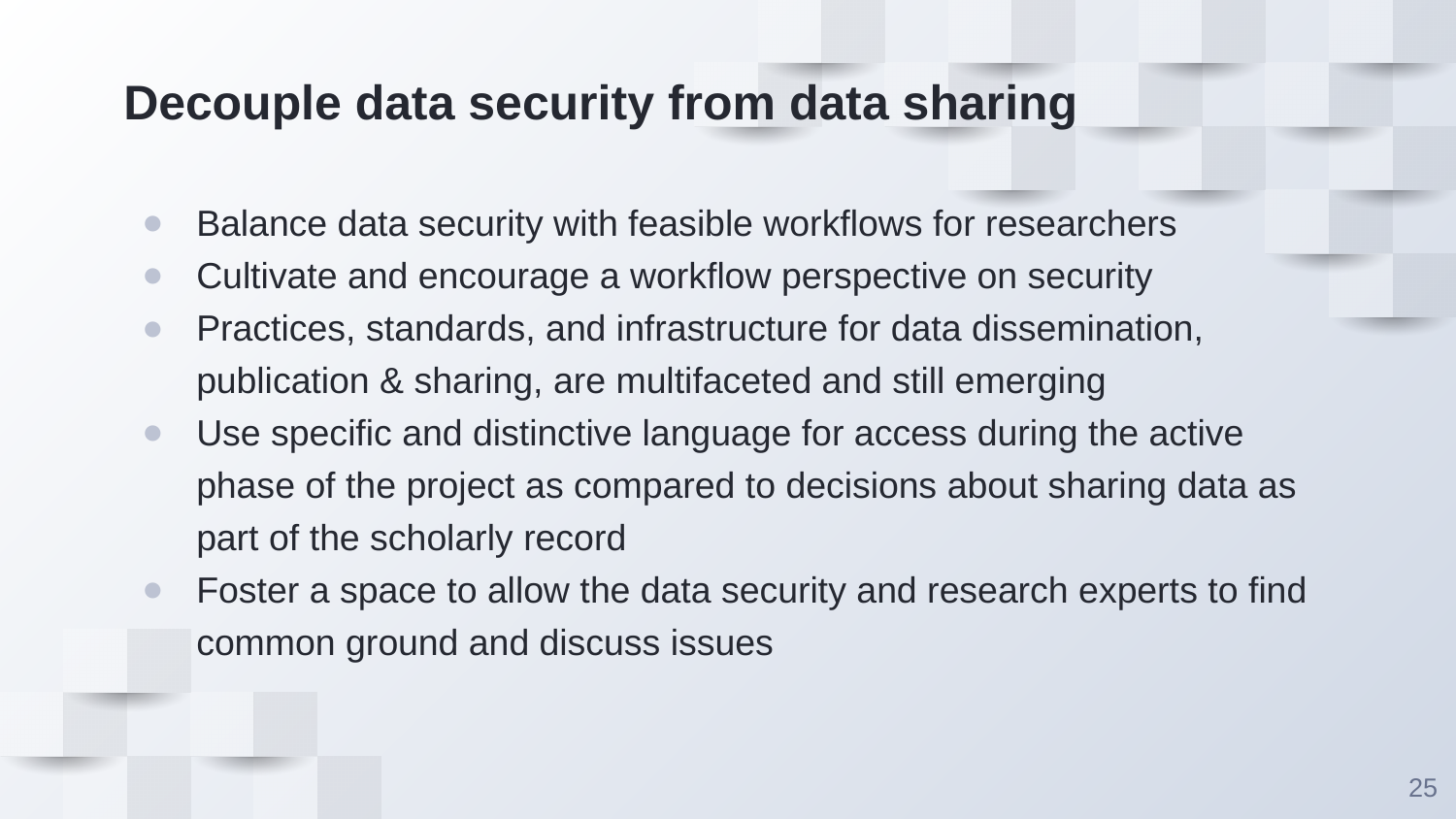

# Decouple data security from data sharing
Balance data security with feasible workflows for researchers
Cultivate and encourage a workflow perspective on security
Practices, standards, and infrastructure for data dissemination, publication & sharing, are multifaceted and still emerging
Use specific and distinctive language for access during the active phase of the project as compared to decisions about sharing data as part of the scholarly record
Foster a space to allow the data security and research experts to find common ground and discuss issues
25